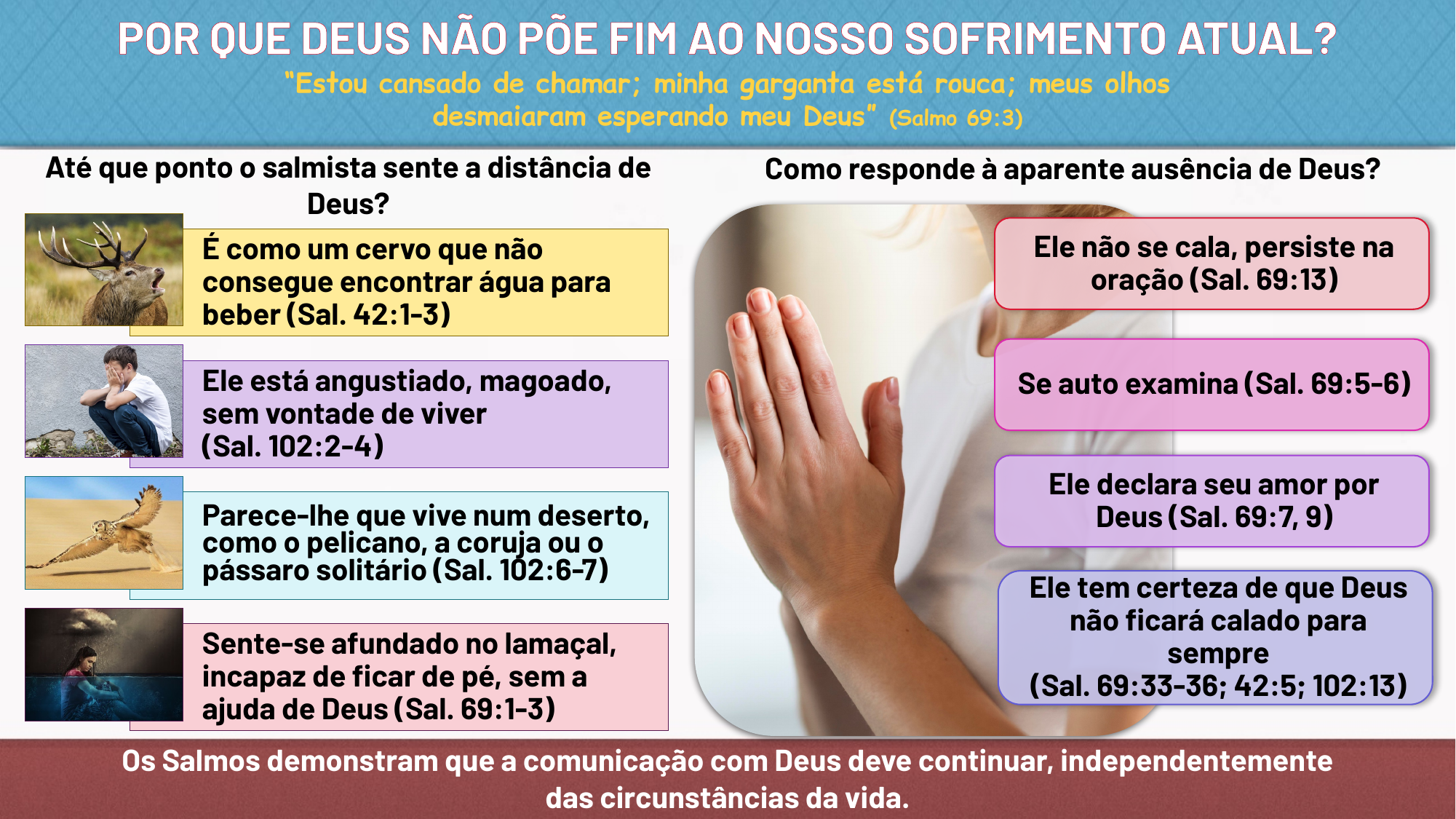

POR QUE DEUS NÃO PÕE FIM AO NOSSO SOFRIMENTO ATUAL?
“Estou cansado de chamar; minha garganta está rouca; meus olhos desmaiaram esperando meu Deus” (Salmo 69:3)
Até que ponto o salmista sente a distância de Deus?
Como responde à aparente ausência de Deus?
É como um cervo que não consegue encontrar água para beber (Sal. 42:1-3)
Ele está angustiado, magoado, sem vontade de viver
(Sal. 102:2-4)
Parece-lhe que vive num deserto, como o pelicano, a coruja ou o pássaro solitário (Sal. 102:6-7)
Sente-se afundado no lamaçal, incapaz de ficar de pé, sem a ajuda de Deus (Sal. 69:1-3)
Ele não se cala, persiste na oração (Sal. 69:13)
Se auto examina (Sal. 69:5-6)
Ele declara seu amor por Deus (Sal. 69:7, 9)
Ele tem certeza de que Deus não ficará calado para sempre
(Sal. 69:33-36; 42:5; 102:13)
Os Salmos demonstram que a comunicação com Deus deve continuar, independentemente das circunstâncias da vida.